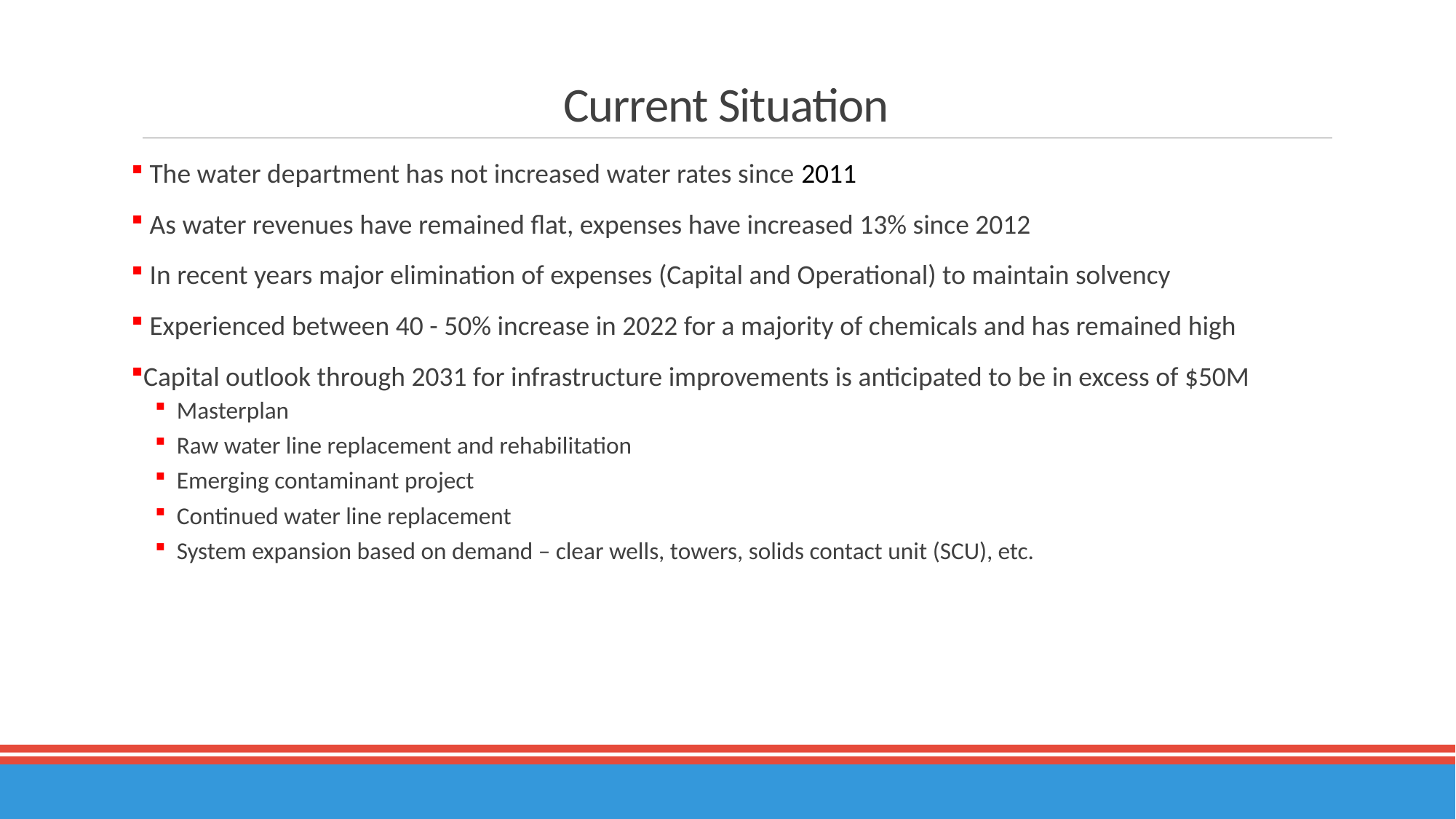

# Current Situation
 The water department has not increased water rates since 2011
 As water revenues have remained flat, expenses have increased 13% since 2012
 In recent years major elimination of expenses (Capital and Operational) to maintain solvency
 Experienced between 40 - 50% increase in 2022 for a majority of chemicals and has remained high
Capital outlook through 2031 for infrastructure improvements is anticipated to be in excess of $50M
Masterplan
Raw water line replacement and rehabilitation
Emerging contaminant project
Continued water line replacement
System expansion based on demand – clear wells, towers, solids contact unit (SCU), etc.